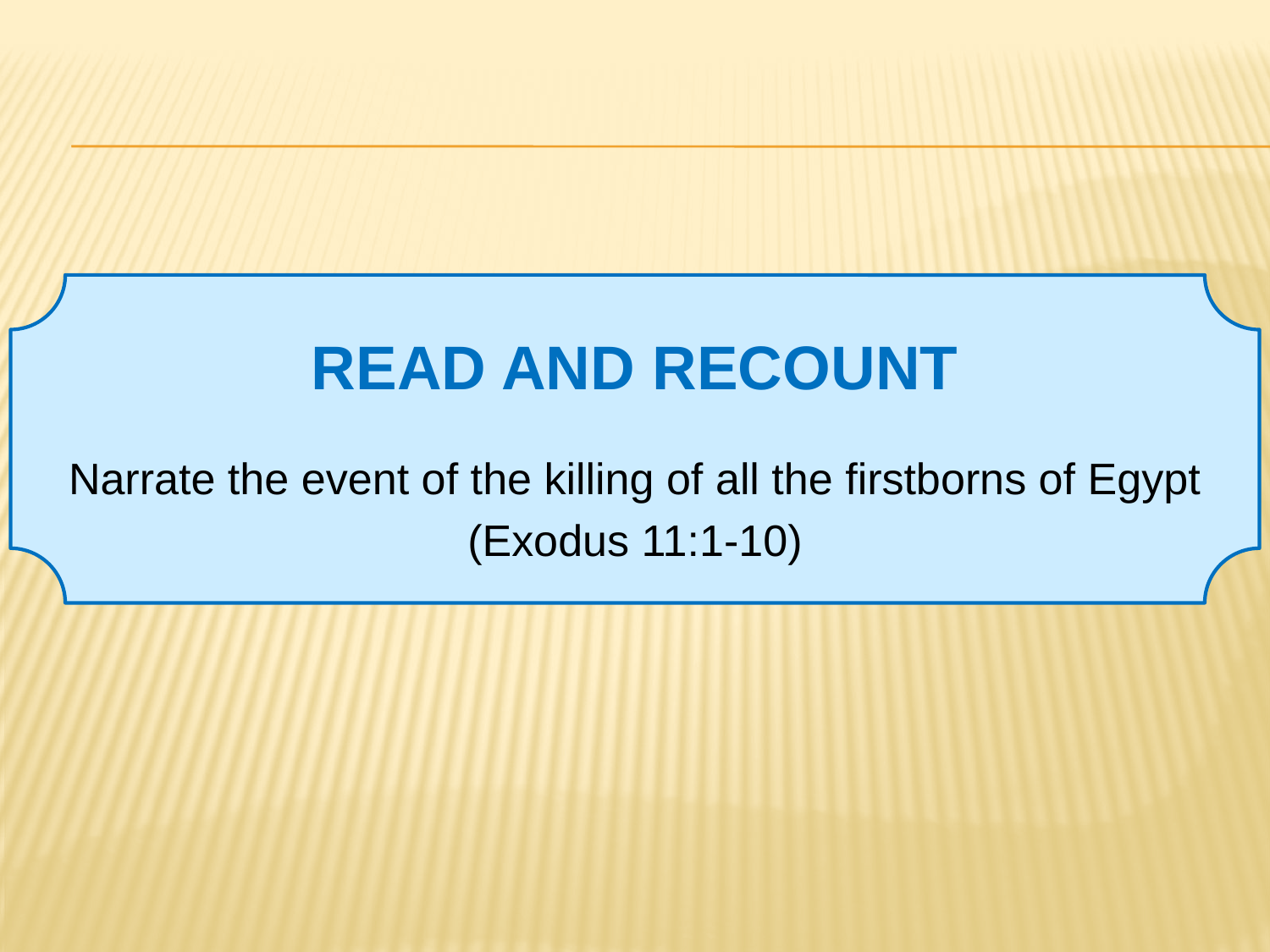

# READ AND RECOUNT
Narrate the event of the killing of all the firstborns of Egypt
(Exodus 11:1-10)